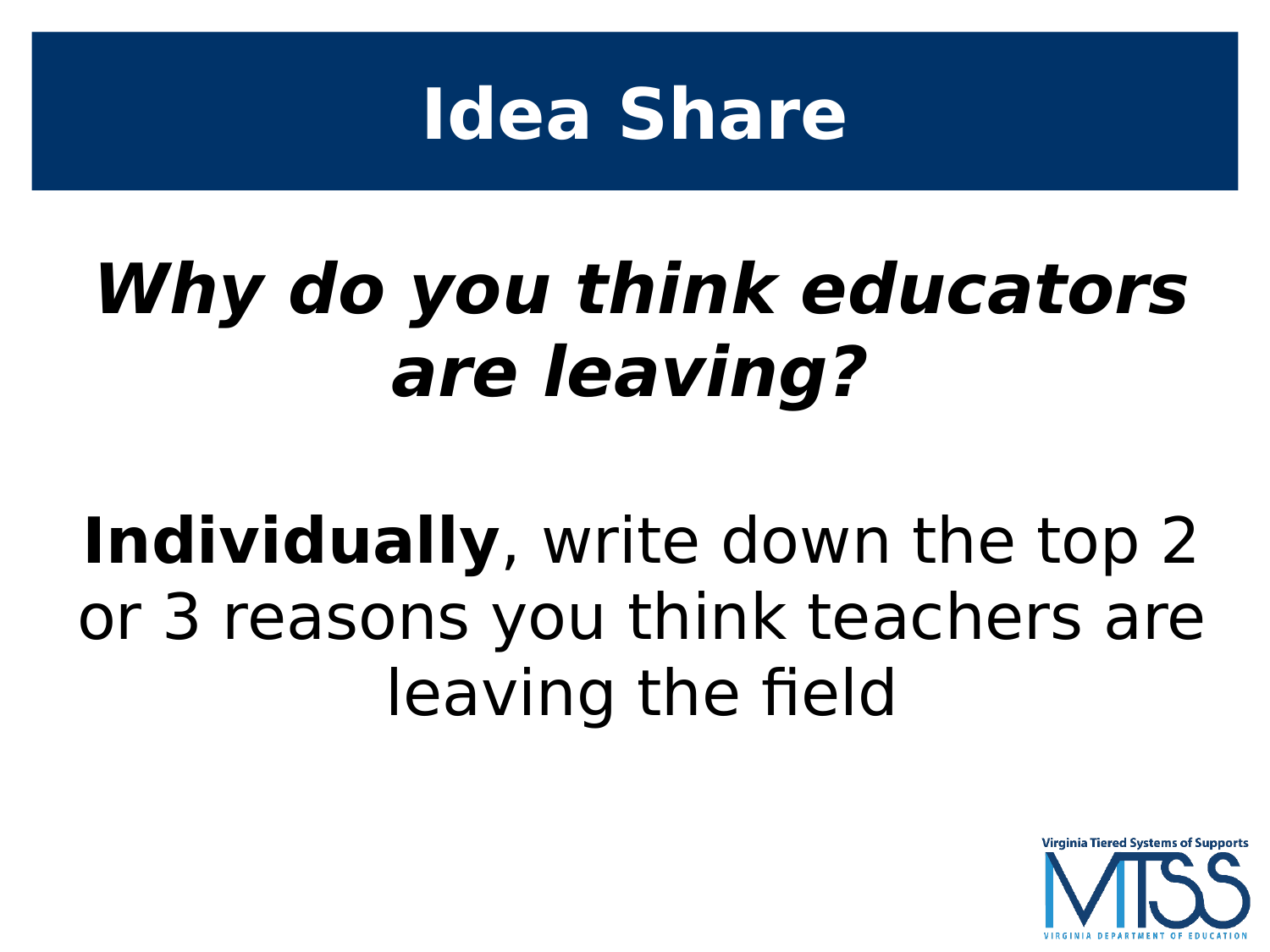

# Idea Share
Why do you think educators are leaving?

Individually, write down the top 2 or 3 reasons you think teachers are leaving the field